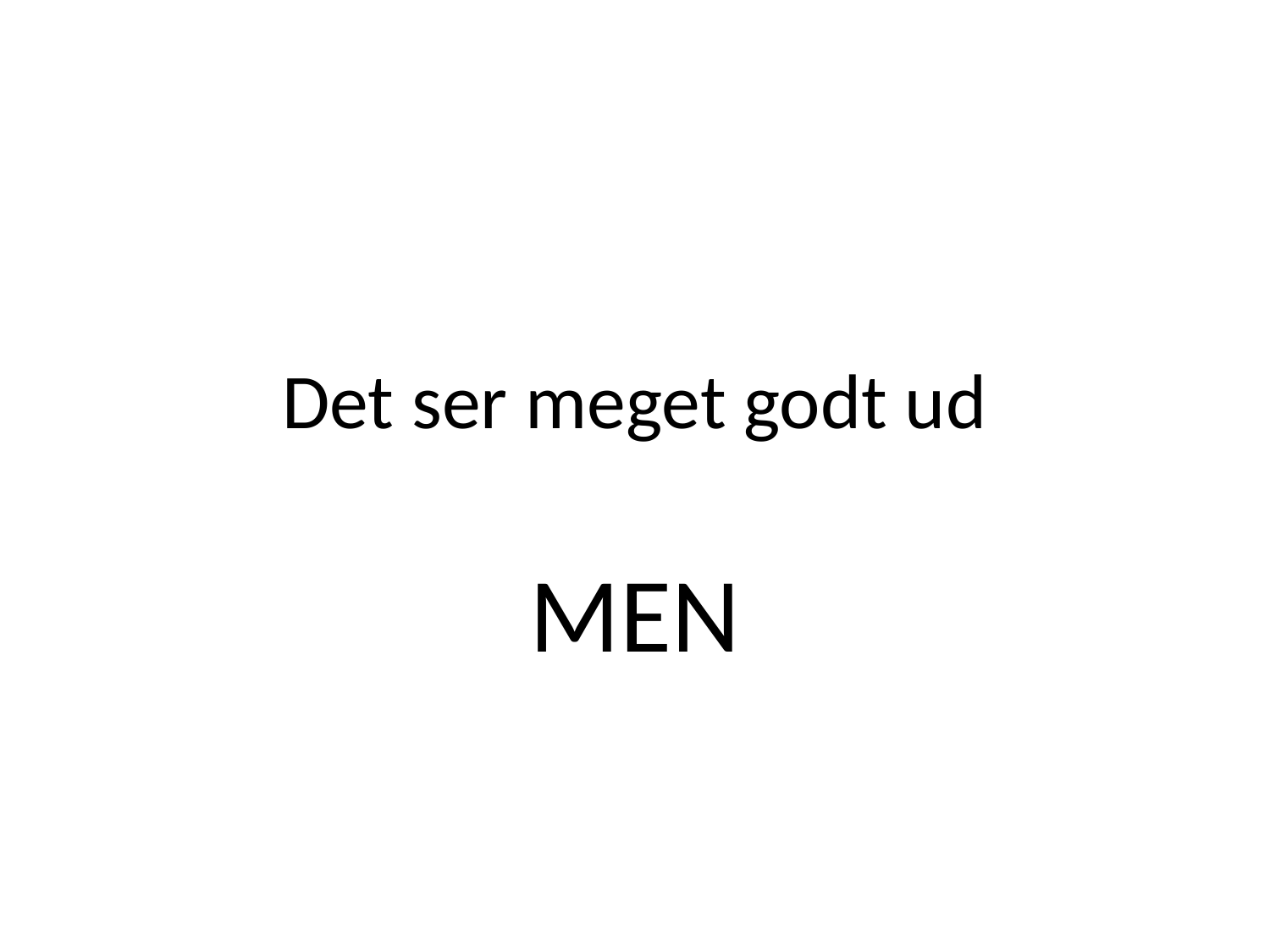

# Det ser meget godt ud
MEN